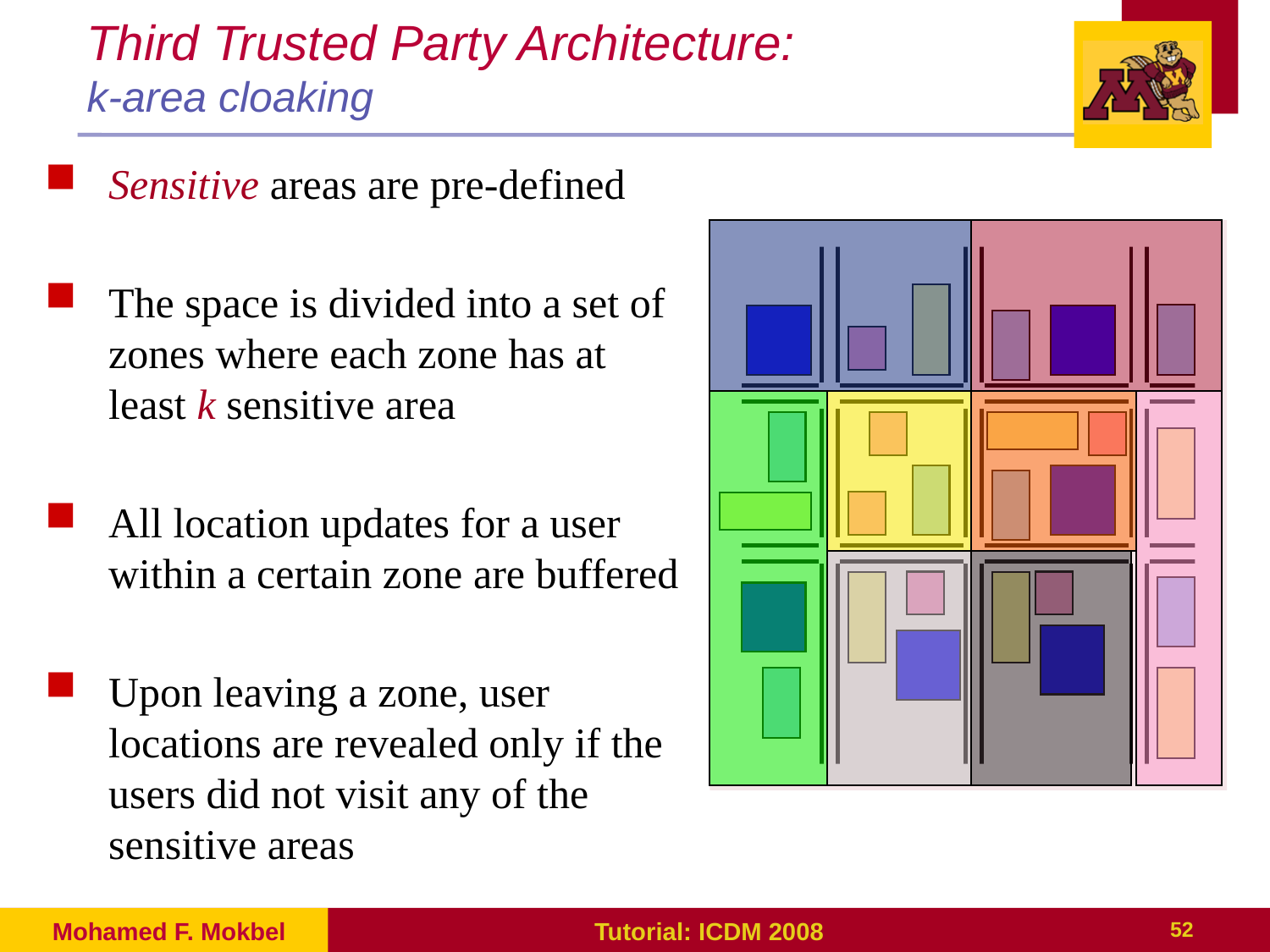

# Third Trusted Party Architecture: k-area cloaking
Sensitive areas are pre-defined

The space is divided into a set of zones where each zone has at least k sensitive area

All location updates for a user within a certain zone are buffered

Upon leaving a zone, user locations are revealed only if the users did not visit any of the sensitive areas

Mohamed F. Mokbel
Tutorial: ICDM 2008
52